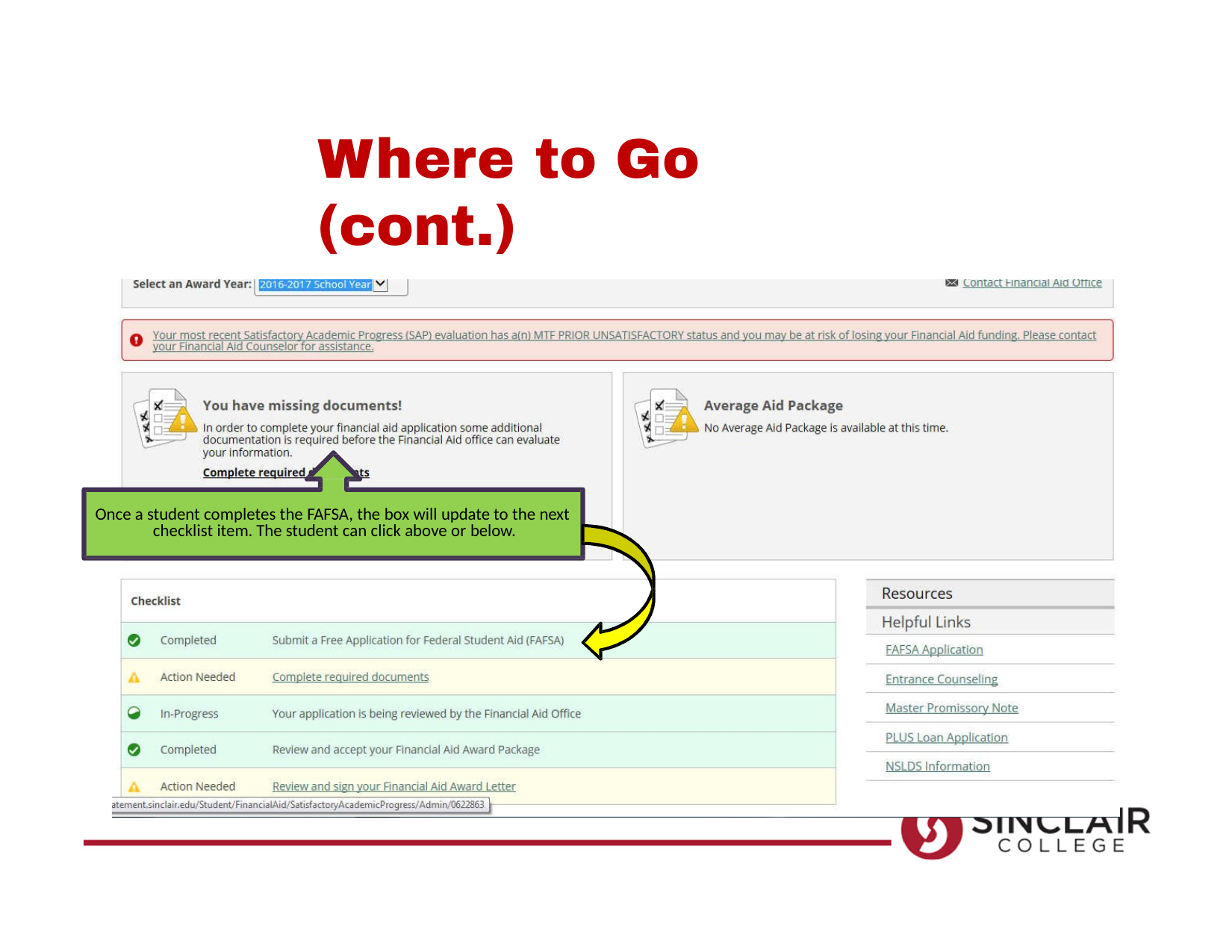

# Where to Go (cont.)

Once a student completes the FAFSA, the box will update to the next  checklist item. The student can click above or below.